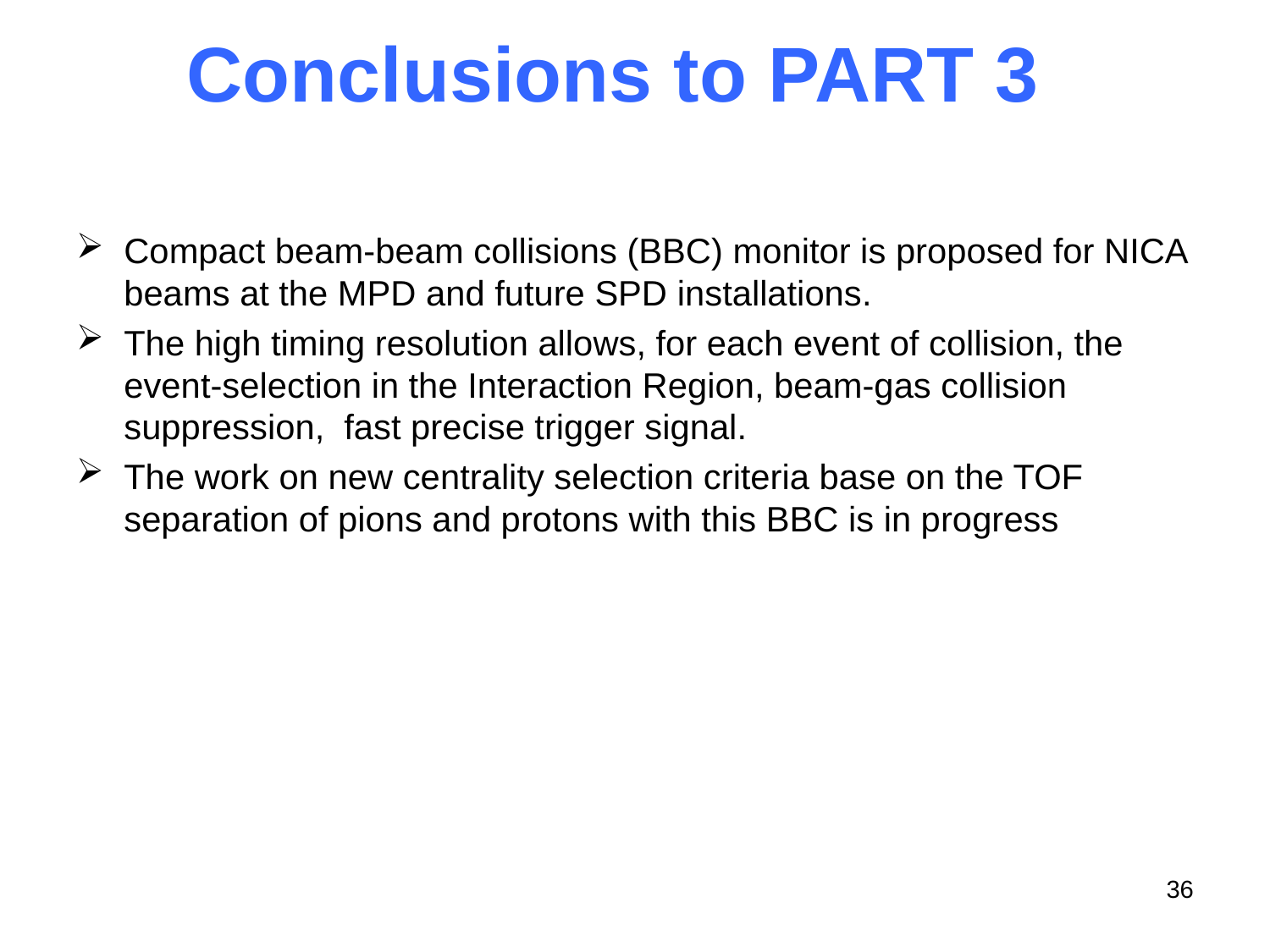

# Conclusions to PART 3
Compact beam-beam collisions (BBC) monitor is proposed for NICA beams at the MPD and future SPD installations.
The high timing resolution allows, for each event of collision, the event-selection in the Interaction Region, beam-gas collision suppression,  fast precise trigger signal.
The work on new centrality selection criteria base on the TOF separation of pions and protons with this BBC is in progress
36